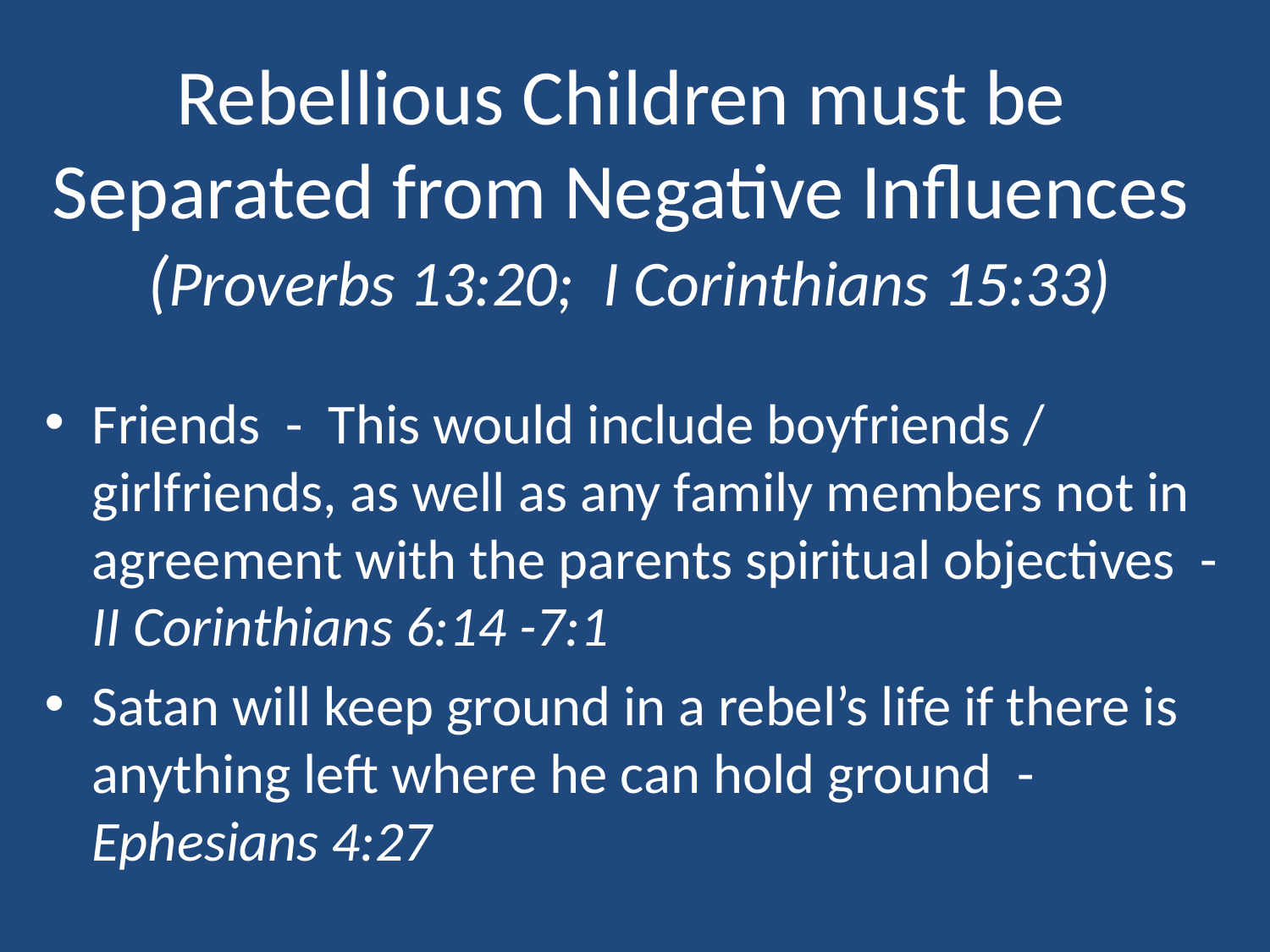

# Rebellious Children must be Separated from Negative Influences (Proverbs 13:20;  I Corinthians 15:33)
Friends  -  This would include boyfriends / girlfriends, as well as any family members not in agreement with the parents spiritual objectives  -
II Corinthians 6:14 -7:1
Satan will keep ground in a rebel’s life if there is anything left where he can hold ground  -  Ephesians 4:27